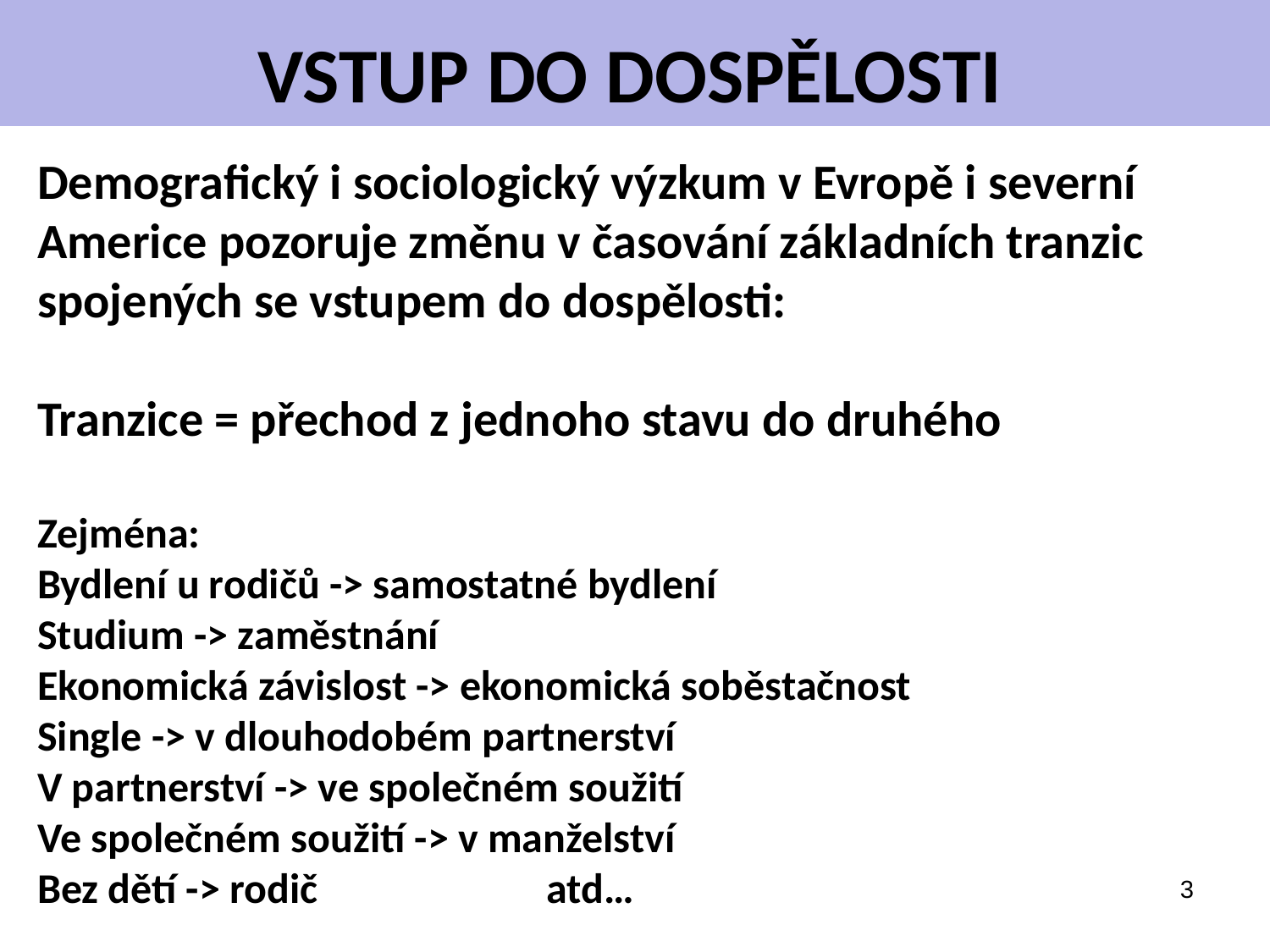

VSTUP DO DOSPĚLOSTI
Demografický i sociologický výzkum v Evropě i severní Americe pozoruje změnu v časování základních tranzic spojených se vstupem do dospělosti:

Tranzice = přechod z jednoho stavu do druhého

Zejména:
Bydlení u rodičů -> samostatné bydlení
Studium -> zaměstnání
Ekonomická závislost -> ekonomická soběstačnost
Single -> v dlouhodobém partnerství
V partnerství -> ve společném soužití
Ve společném soužití -> v manželství
Bez dětí -> rodič                        atd…

3